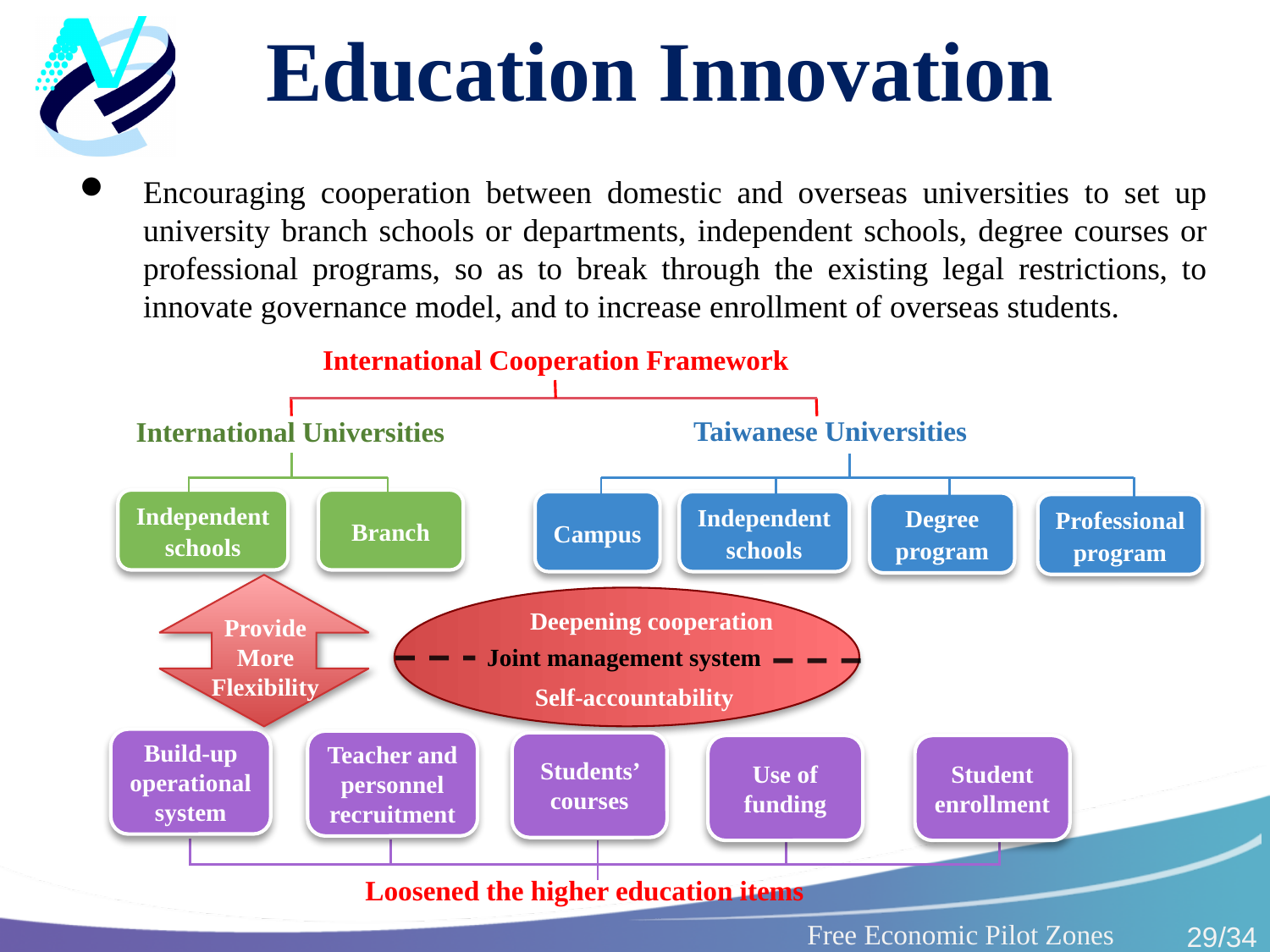

# Education Innovation
Encouraging cooperation between domestic and overseas universities to set up university branch schools or departments, independent schools, degree courses or professional programs, so as to break through the existing legal restrictions, to innovate governance model, and to increase enrollment of overseas students.
International Cooperation Framework

Taiwanese Universities
International Universities
Independent schools
Branch
Campus
Independent schools
Degree program
Professional program

Deepening cooperation
Provide More Flexibility
Joint management system
Self-accountability
Build-up operational system
Teacher and personnel recruitment
Students’ courses
Use of funding
Student enrollment
Loosened the higher education items